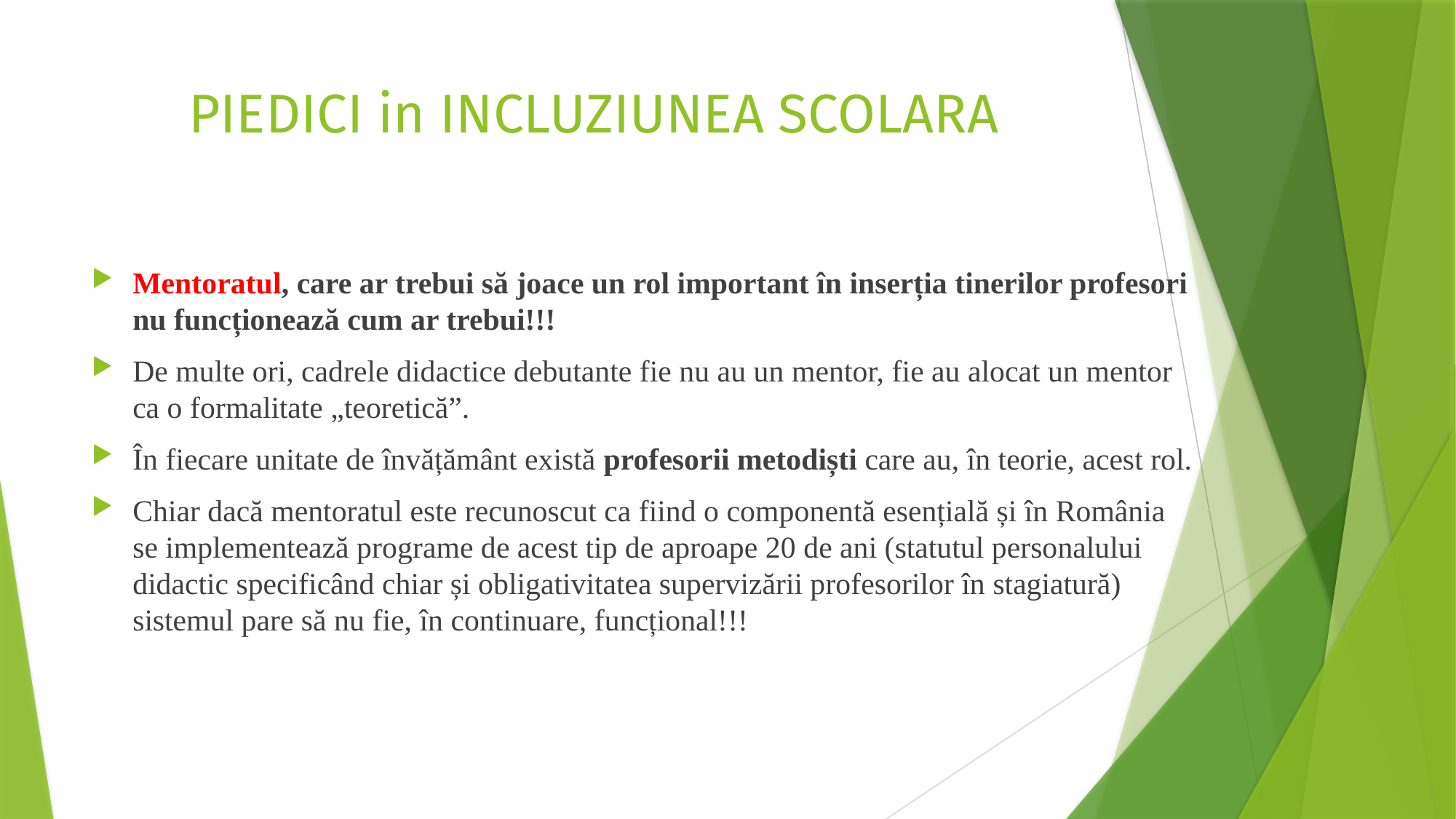

# PIEDICI in INCLUZIUNEA SCOLARA
Mentoratul, care ar trebui să joace un rol important în inserția tinerilor profesori nu funcționează cum ar trebui!!!
De multe ori, cadrele didactice debutante fie nu au un mentor, fie au alocat un mentor ca o formalitate „teoretică”.
În fiecare unitate de învățământ există profesorii metodiști care au, în teorie, acest rol.
Chiar dacă mentoratul este recunoscut ca fiind o componentă esențială și în România se implementează programe de acest tip de aproape 20 de ani (statutul personalului didactic specificând chiar și obligativitatea supervizării profesorilor în stagiatură) sistemul pare să nu fie, în continuare, funcțional!!!